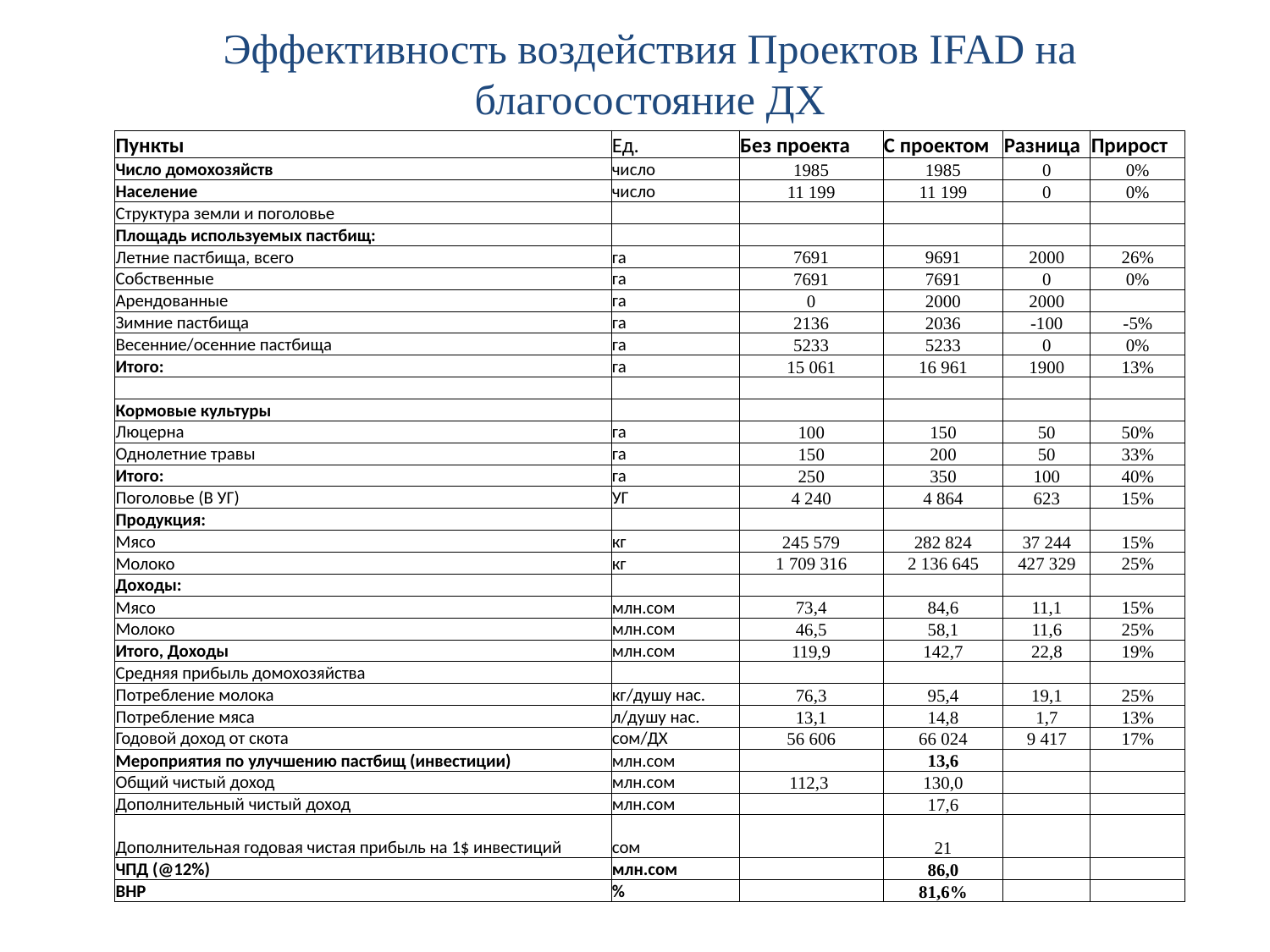

Эффективность воздействия Проектов IFAD на благосостояние ДХ
| Пункты | Ед. | Без проекта | С проектом | Разница | Прирост |
| --- | --- | --- | --- | --- | --- |
| Число домохозяйств | число | 1985 | 1985 | 0 | 0% |
| Население | число | 11 199 | 11 199 | 0 | 0% |
| Структура земли и поголовье |  |  |  |  |  |
| Площадь используемых пастбищ: |  |  |  |  |  |
| Летние пастбища, всего | га | 7691 | 9691 | 2000 | 26% |
| Собственные | га | 7691 | 7691 | 0 | 0% |
| Арендованные | га | 0 | 2000 | 2000 |  |
| Зимние пастбища | га | 2136 | 2036 | -100 | -5% |
| Весенние/осенние пастбища | га | 5233 | 5233 | 0 | 0% |
| Итого: | га | 15 061 | 16 961 | 1900 | 13% |
|  |  |  |  |  |  |
| Кормовые культуры |  |  |  |  |  |
| Люцерна | га | 100 | 150 | 50 | 50% |
| Однолетние травы | га | 150 | 200 | 50 | 33% |
| Итого: | га | 250 | 350 | 100 | 40% |
| Поголовье (В УГ) | УГ | 4 240 | 4 864 | 623 | 15% |
| Продукция: |  |  |  |  |  |
| Мясо | кг | 245 579 | 282 824 | 37 244 | 15% |
| Молоко | кг | 1 709 316 | 2 136 645 | 427 329 | 25% |
| Доходы: |  |  |  |  |  |
| Мясо | млн.сом | 73,4 | 84,6 | 11,1 | 15% |
| Молоко | млн.сом | 46,5 | 58,1 | 11,6 | 25% |
| Итого, Доходы | млн.сом | 119,9 | 142,7 | 22,8 | 19% |
| Средняя прибыль домохозяйства |  |  |  |  |  |
| Потребление молока | кг/душу нас. | 76,3 | 95,4 | 19,1 | 25% |
| Потребление мяса | л/душу нас. | 13,1 | 14,8 | 1,7 | 13% |
| Годовой доход от скота | сом/ДХ | 56 606 | 66 024 | 9 417 | 17% |
| Мероприятия по улучшению пастбищ (инвестиции) | млн.сом |  | 13,6 |  |  |
| Общий чистый доход | млн.сом | 112,3 | 130,0 |  |  |
| Дополнительный чистый доход | млн.сом |  | 17,6 |  |  |
| Дополнительная годовая чистая прибыль на 1$ инвестиций | сом |  | 21 |  |  |
| ЧПД (@12%) | млн.сом |  | 86,0 |  |  |
| ВНР | % |  | 81,6% |  |  |